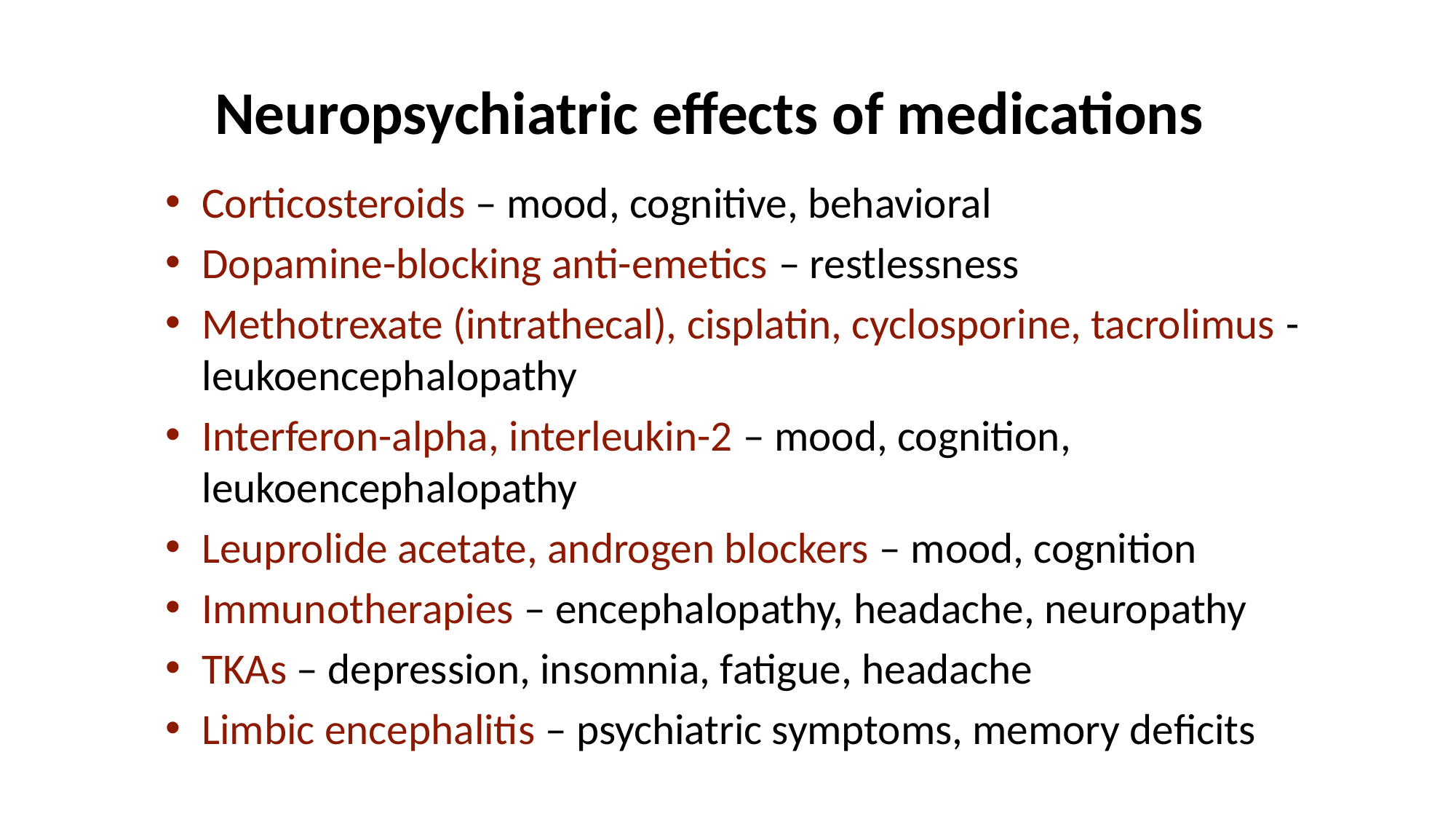

# Neuropsychiatric effects of medications
Corticosteroids – mood, cognitive, behavioral
Dopamine-blocking anti-emetics – restlessness
Methotrexate (intrathecal), cisplatin, cyclosporine, tacrolimus - leukoencephalopathy
Interferon-alpha, interleukin-2 – mood, cognition, leukoencephalopathy
Leuprolide acetate, androgen blockers – mood, cognition
Immunotherapies – encephalopathy, headache, neuropathy
TKAs – depression, insomnia, fatigue, headache
Limbic encephalitis – psychiatric symptoms, memory deficits